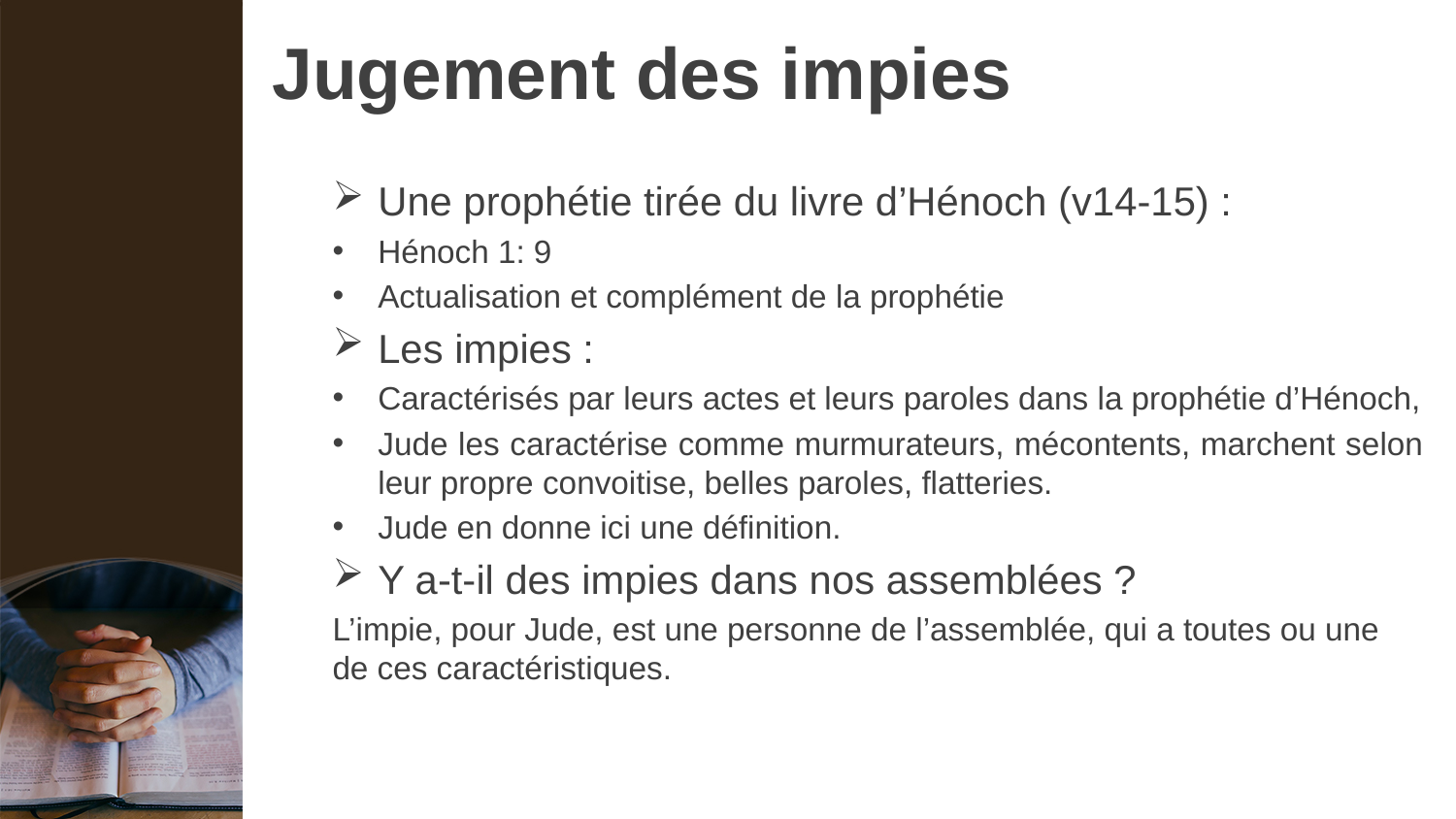

# Jugement des impies
Une prophétie tirée du livre d’Hénoch (v14-15) :
Hénoch 1: 9
Actualisation et complément de la prophétie
Les impies :
Caractérisés par leurs actes et leurs paroles dans la prophétie d’Hénoch,
Jude les caractérise comme murmurateurs, mécontents, marchent selon leur propre convoitise, belles paroles, flatteries.
Jude en donne ici une définition.
Y a-t-il des impies dans nos assemblées ?
L’impie, pour Jude, est une personne de l’assemblée, qui a toutes ou une   de ces caractéristiques.